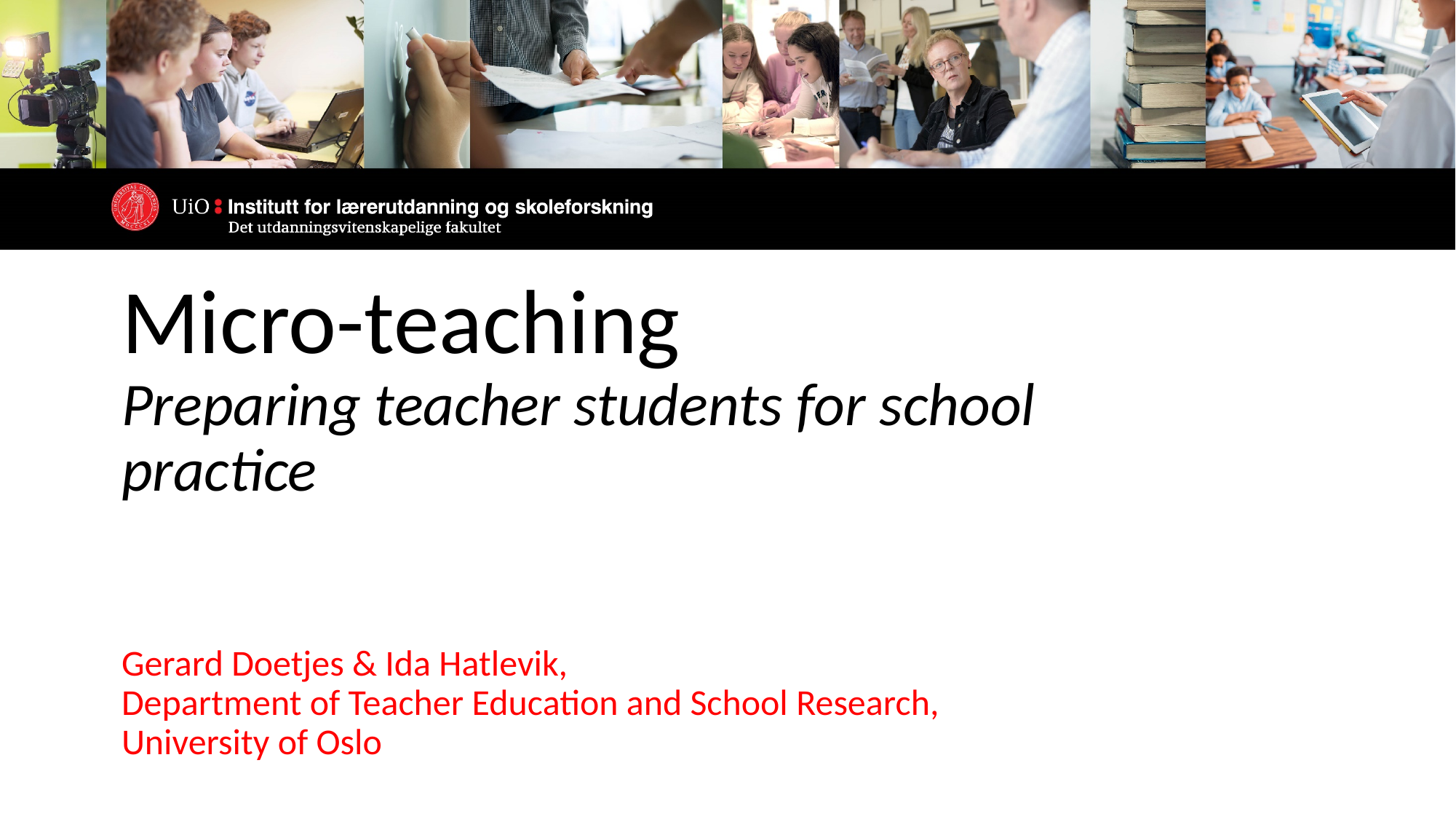

# Micro-teaching Preparing teacher students for school practice
Gerard Doetjes & Ida Hatlevik,
Department of Teacher Education and School Research,
University of Oslo